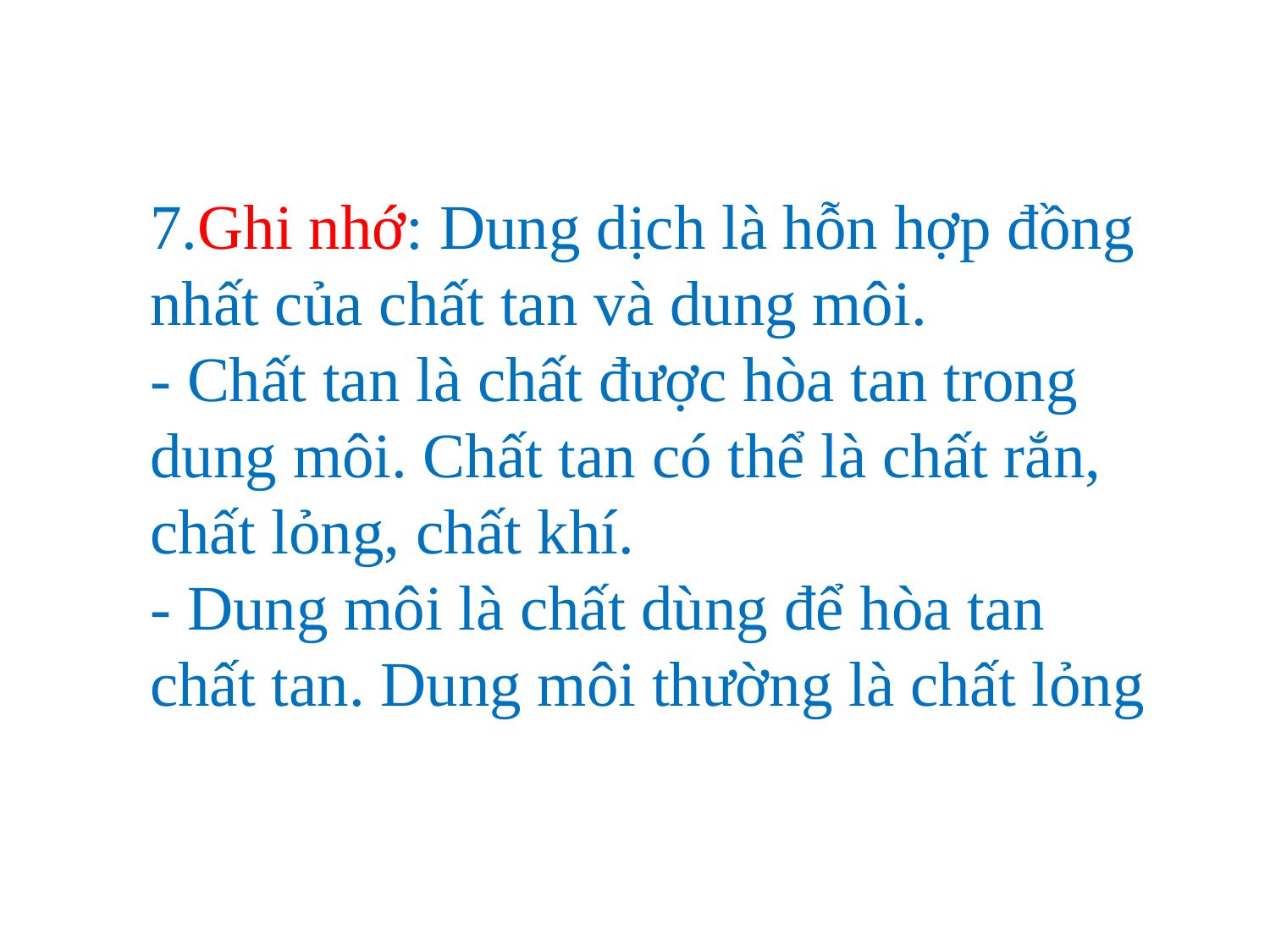

7.Ghi nhớ: Dung dịch là hỗn hợp đồng nhất của chất tan và dung môi.
- Chất tan là chất được hòa tan trong dung môi. Chất tan có thể là chất rắn, chất lỏng, chất khí.
- Dung môi là chất dùng để hòa tan chất tan. Dung môi thường là chất lỏng